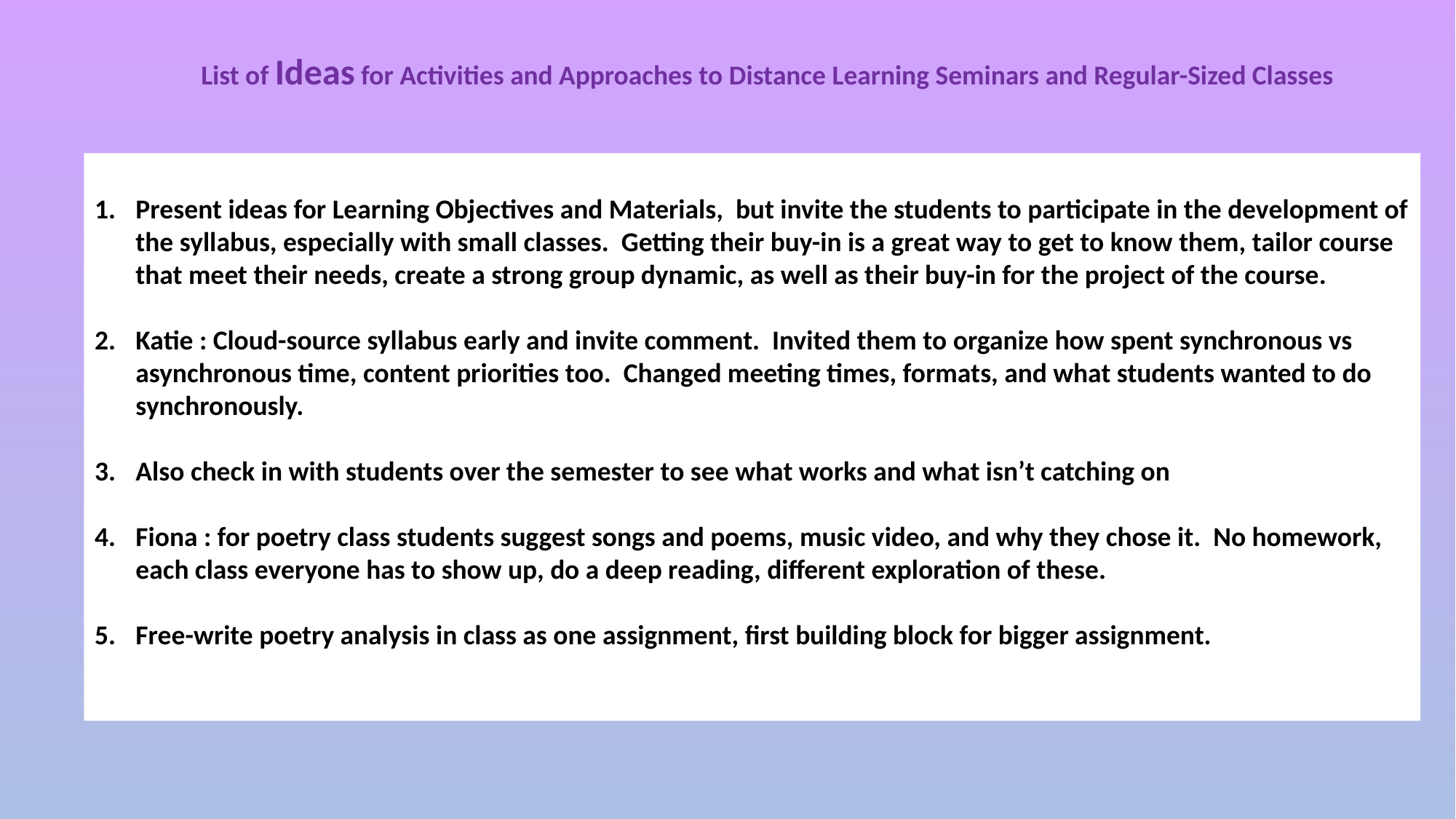

List of Ideas for Activities and Approaches to Distance Learning Seminars and Regular-Sized Classes

Present ideas for Learning Objectives and Materials,  but invite the students to participate in the development of the syllabus, especially with small classes.  Getting their buy-in is a great way to get to know them, tailor course that meet their needs, create a strong group dynamic, as well as their buy-in for the project of the course.

Katie : Cloud-source syllabus early and invite comment.  Invited them to organize how spent synchronous vs asynchronous time, content priorities too.  Changed meeting times, formats, and what students wanted to do synchronously.

Also check in with students over the semester to see what works and what isn’t catching on

Fiona : for poetry class students suggest songs and poems, music video, and why they chose it.  No homework, each class everyone has to show up, do a deep reading, different exploration of these.

Free-write poetry analysis in class as one assignment, first building block for bigger assignment.